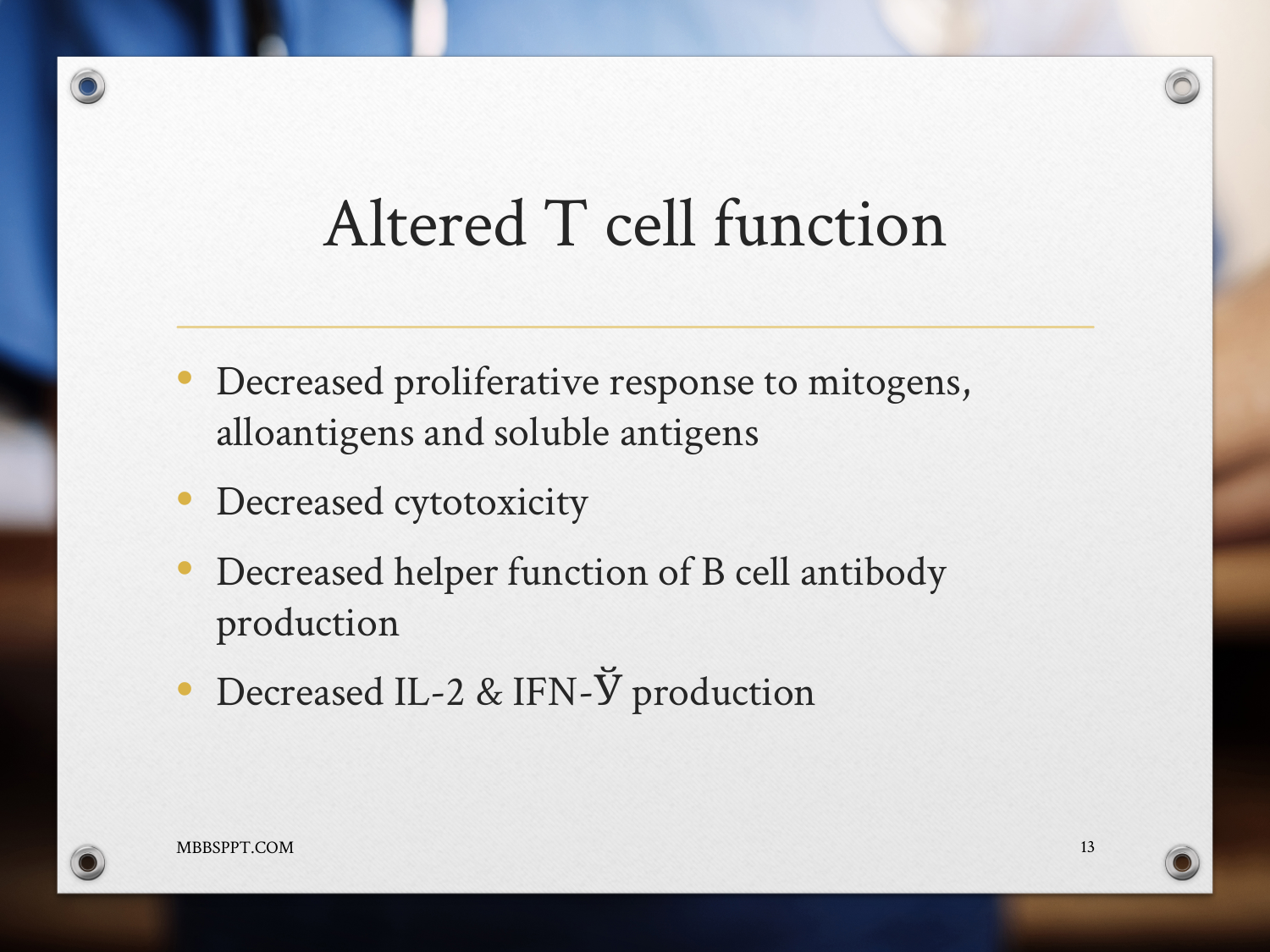

# Altered T cell function
Decreased proliferative response to mitogens, alloantigens and soluble antigens
Decreased cytotoxicity
Decreased helper function of B cell antibody production
Decreased IL-2 & IFN-Ў production
MBBSPPT.COM
13